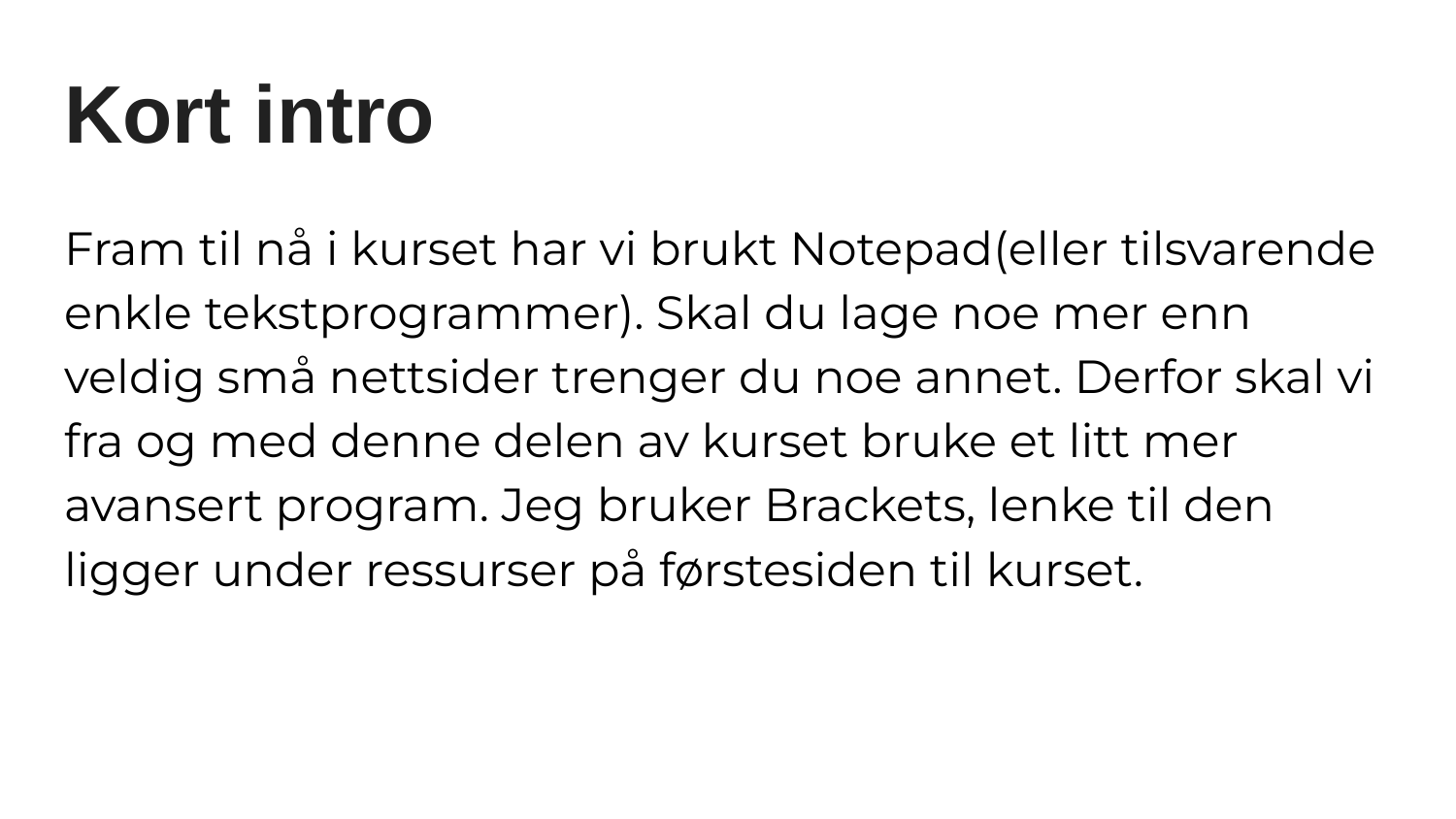

# Kort intro
Fram til nå i kurset har vi brukt Notepad(eller tilsvarende enkle tekstprogrammer). Skal du lage noe mer enn veldig små nettsider trenger du noe annet. Derfor skal vi fra og med denne delen av kurset bruke et litt mer avansert program. Jeg bruker Brackets, lenke til den ligger under ressurser på førstesiden til kurset.